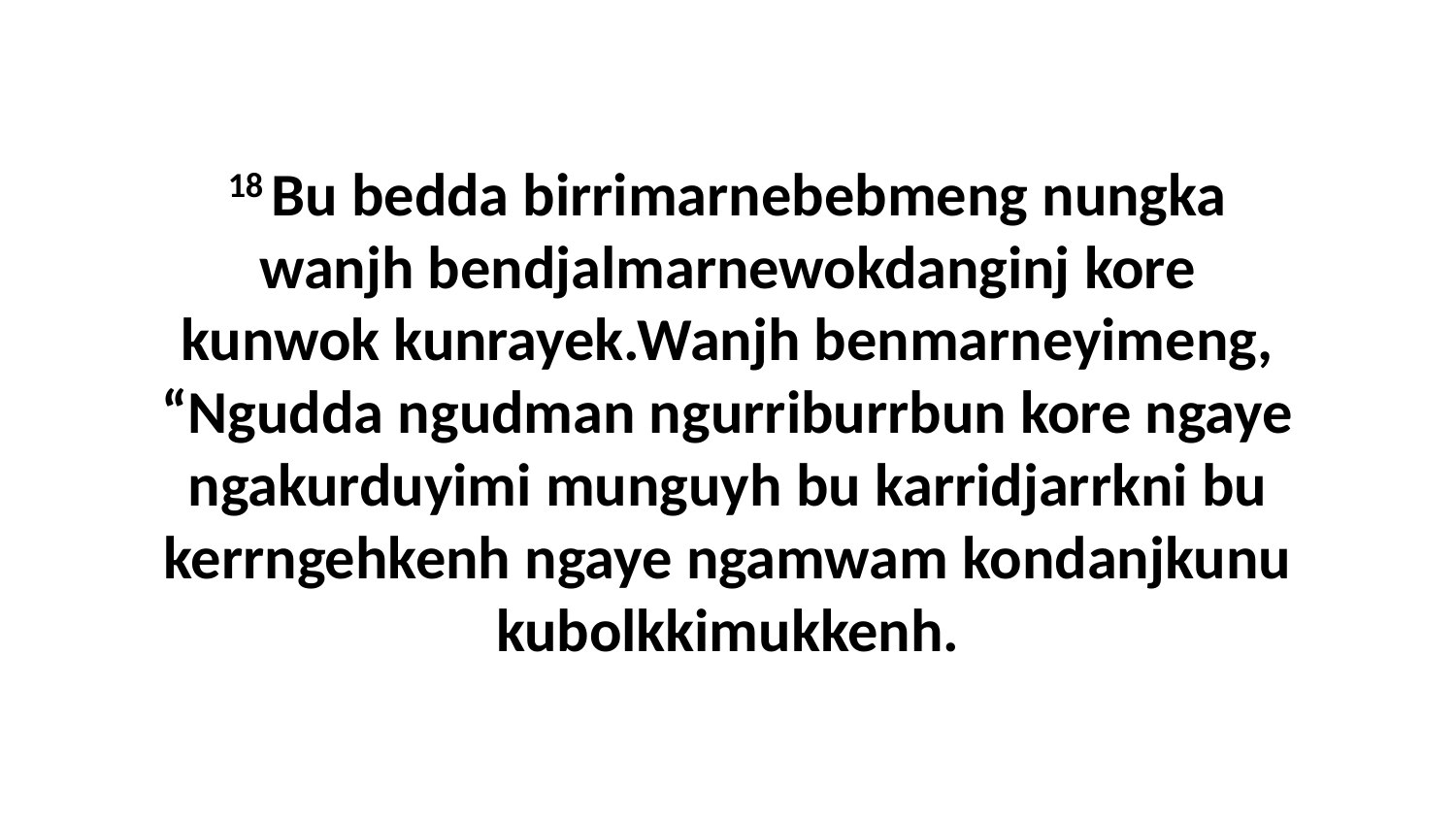

18 Bu bedda birrimarnebebmeng nungka wanjh bendjalmarnewokdanginj kore kunwok kunrayek.Wanjh benmarneyimeng, “Ngudda ngudman ngurriburrbun kore ngaye ngakurduyimi munguyh bu karridjarrkni bu kerrngehkenh ngaye ngamwam kondanjkunu kubolkkimukkenh.